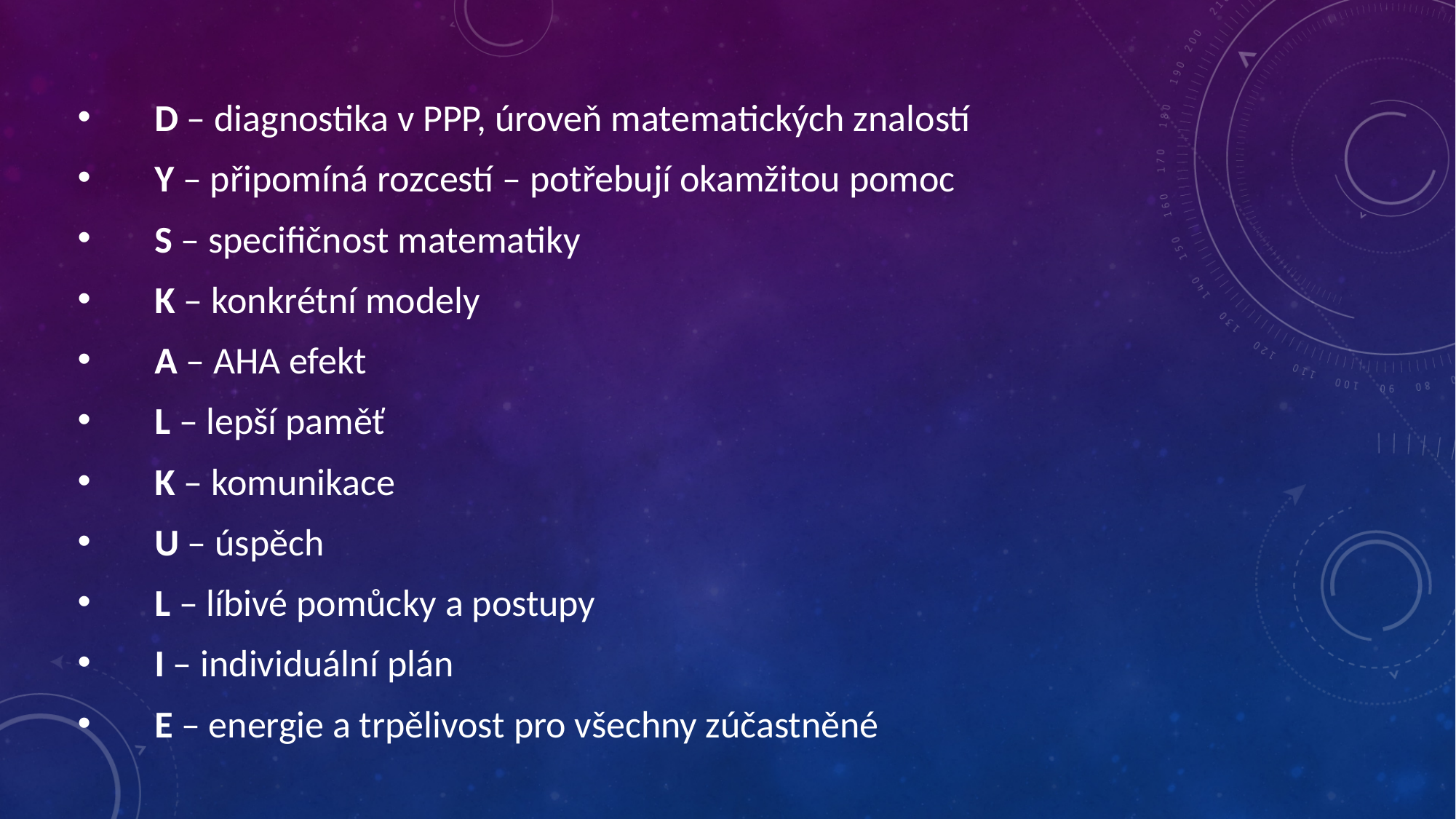

D – diagnostika v PPP, úroveň matematických znalostí
     Y – připomíná rozcestí – potřebují okamžitou pomoc
     S – specifičnost matematiky
     K – konkrétní modely
     A – AHA efekt
     L – lepší paměť
     K – komunikace
     U – úspěch
     L – líbivé pomůcky a postupy
     I – individuální plán
     E – energie a trpělivost pro všechny zúčastněné
#